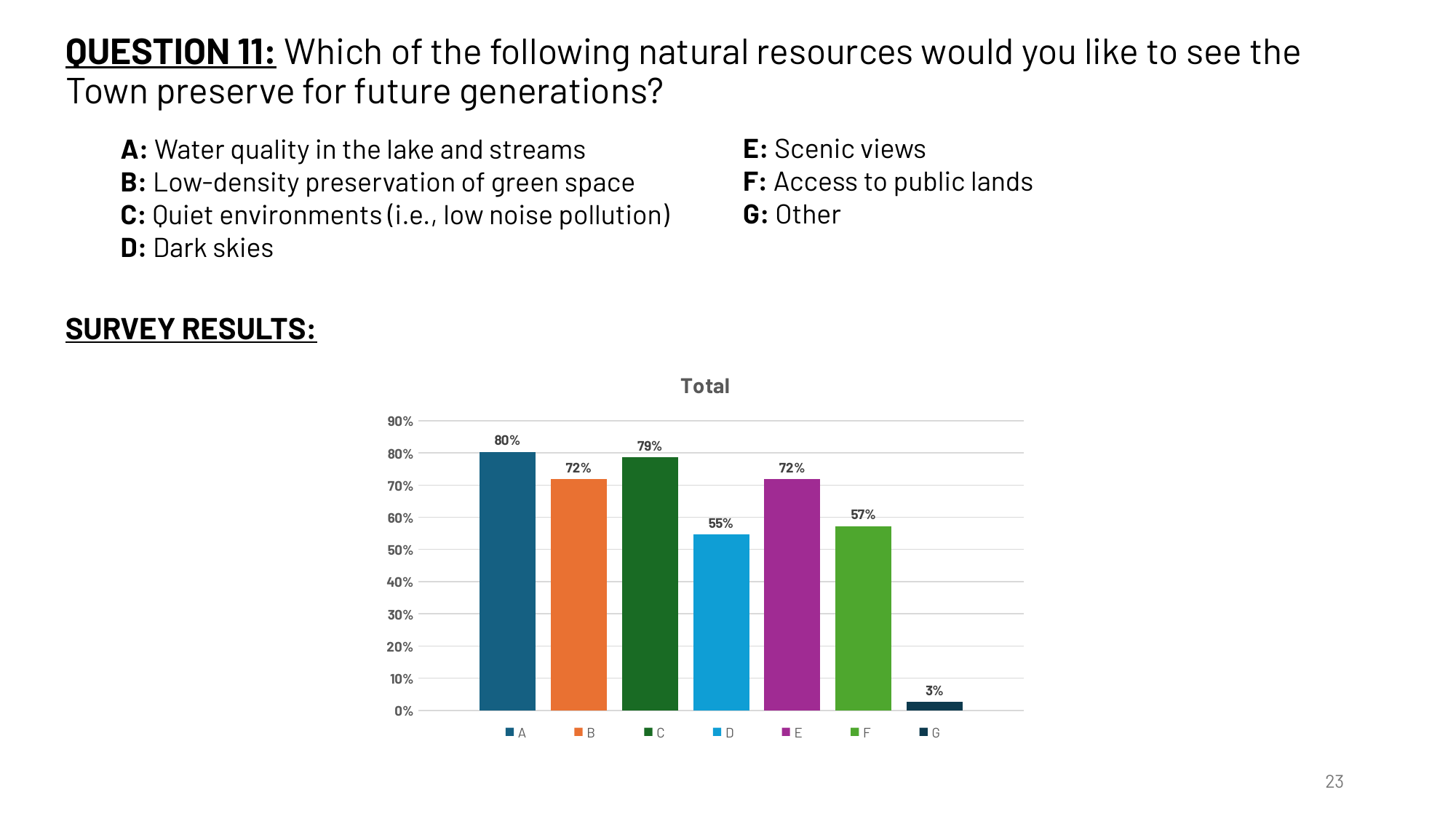

# QUESTION 11: Which of the following natural resources would you like to see the Town preserve for future generations?
E: Scenic views
F: Access to public lands
G: Other
A: Water quality in the lake and streams
B: Low-density preservation of green space
C: Quiet environments (i.e., low noise pollution)
D: Dark skies
SURVEY RESULTS:

### Chart: Total

| Category | A | B | C | D | E | F | G |
|---|---|---|---|---|---|---|---|
| Total | 0.8034188034188035 | 0.717948717948718 | 0.7863247863247863 | 0.5470085470085471 | 0.717948717948718 | 0.5726495726495726 | 0.02564102564102564 |
23